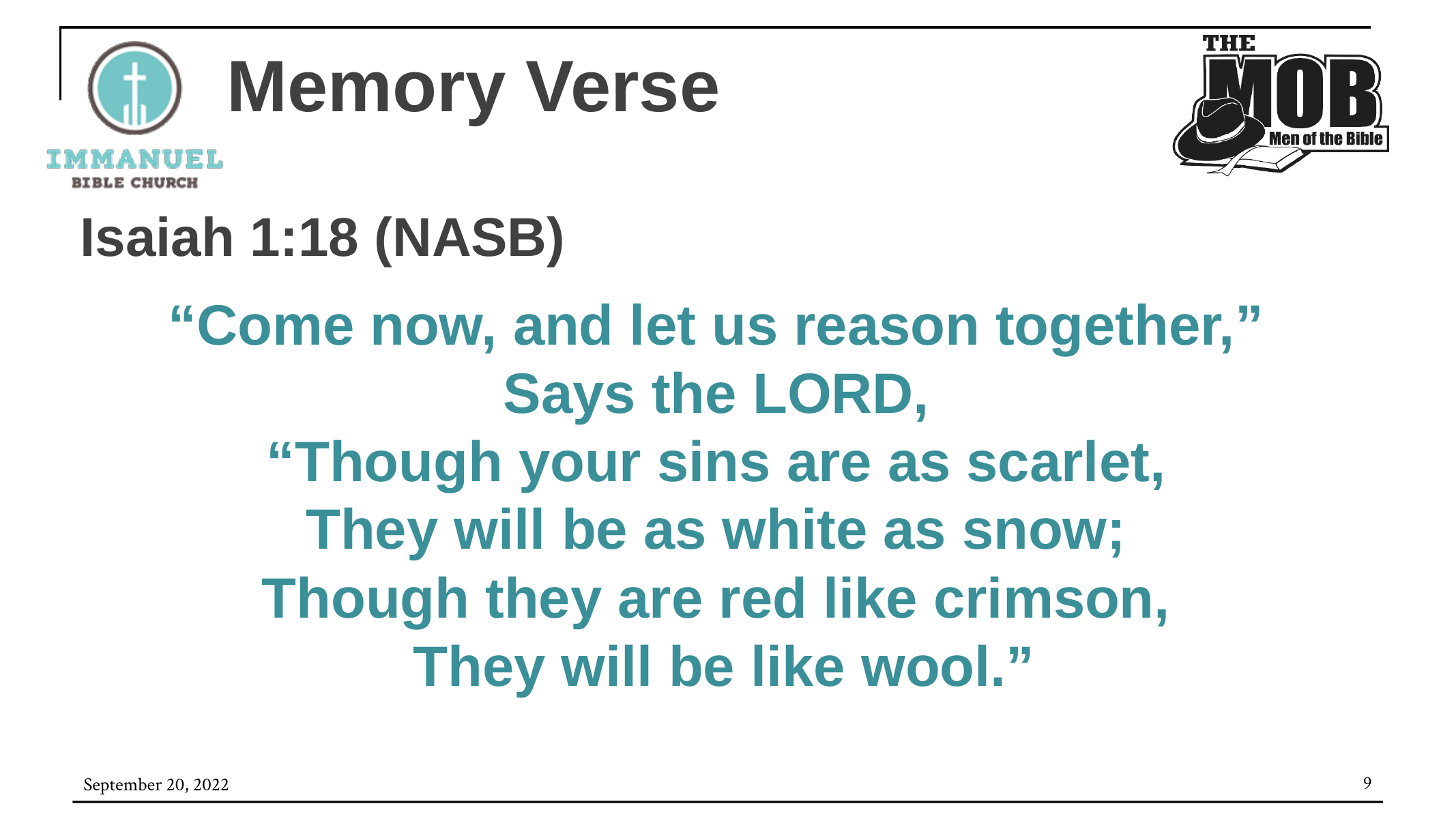

# Memory Verse

Isaiah 1:18 (NASB)
“Come now, and let us reason together,”
Says the Lord,
“Though your sins are as scarlet,
They will be as white as snow;
Though they are red like crimson,
They will be like wool.”
September 20, 2022
  9